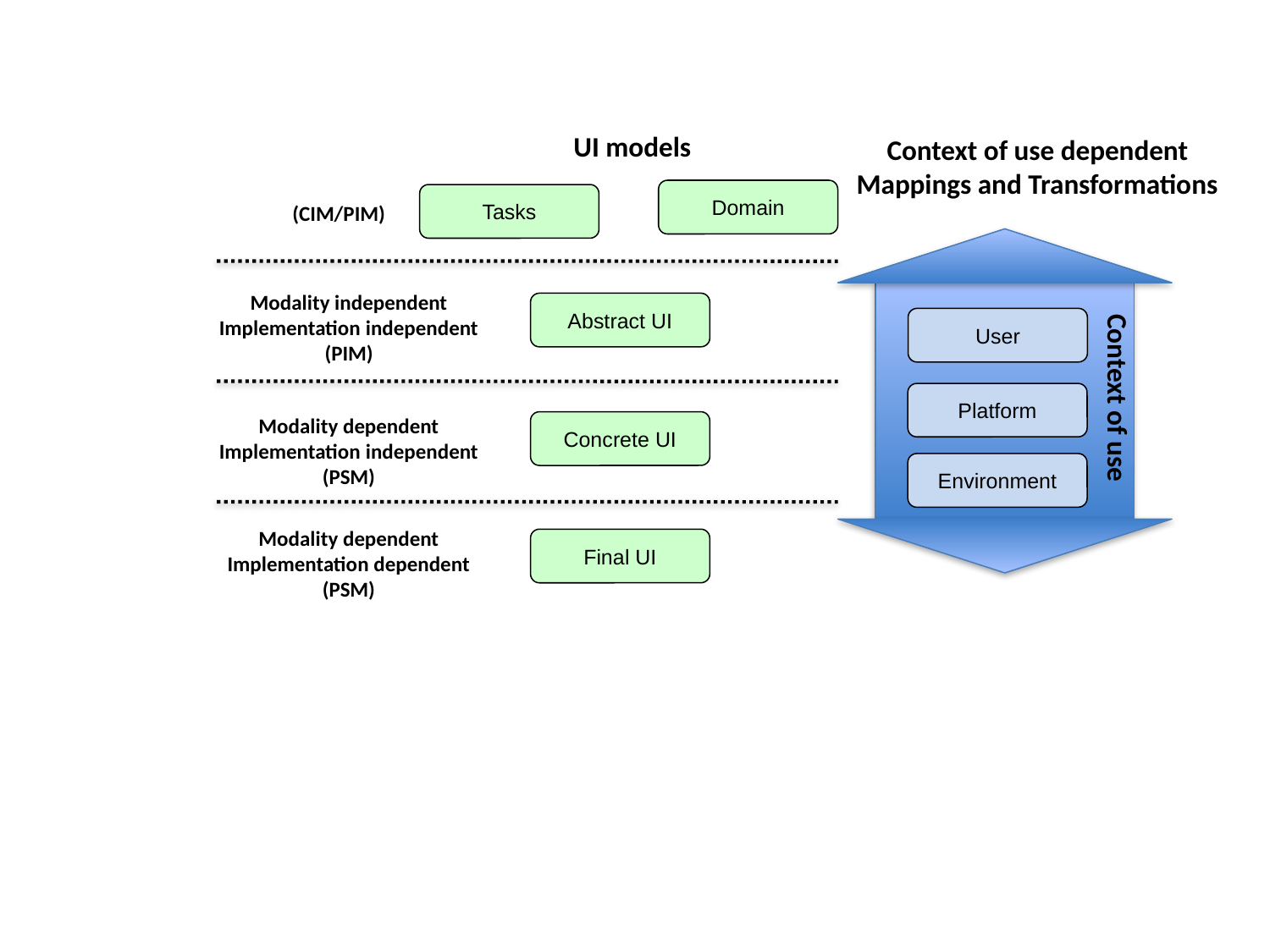

UI models
Context of use dependent Mappings and Transformations
Domain
Tasks

Modality independent
Implementation independent
(PIM)

Abstract UI
User
Context of use
Platform
Modality dependent
Implementation independent
(PSM)
Concrete UI
Environment
Modality dependent
Implementation dependent
(PSM)

Final UI
(CIM/PIM)